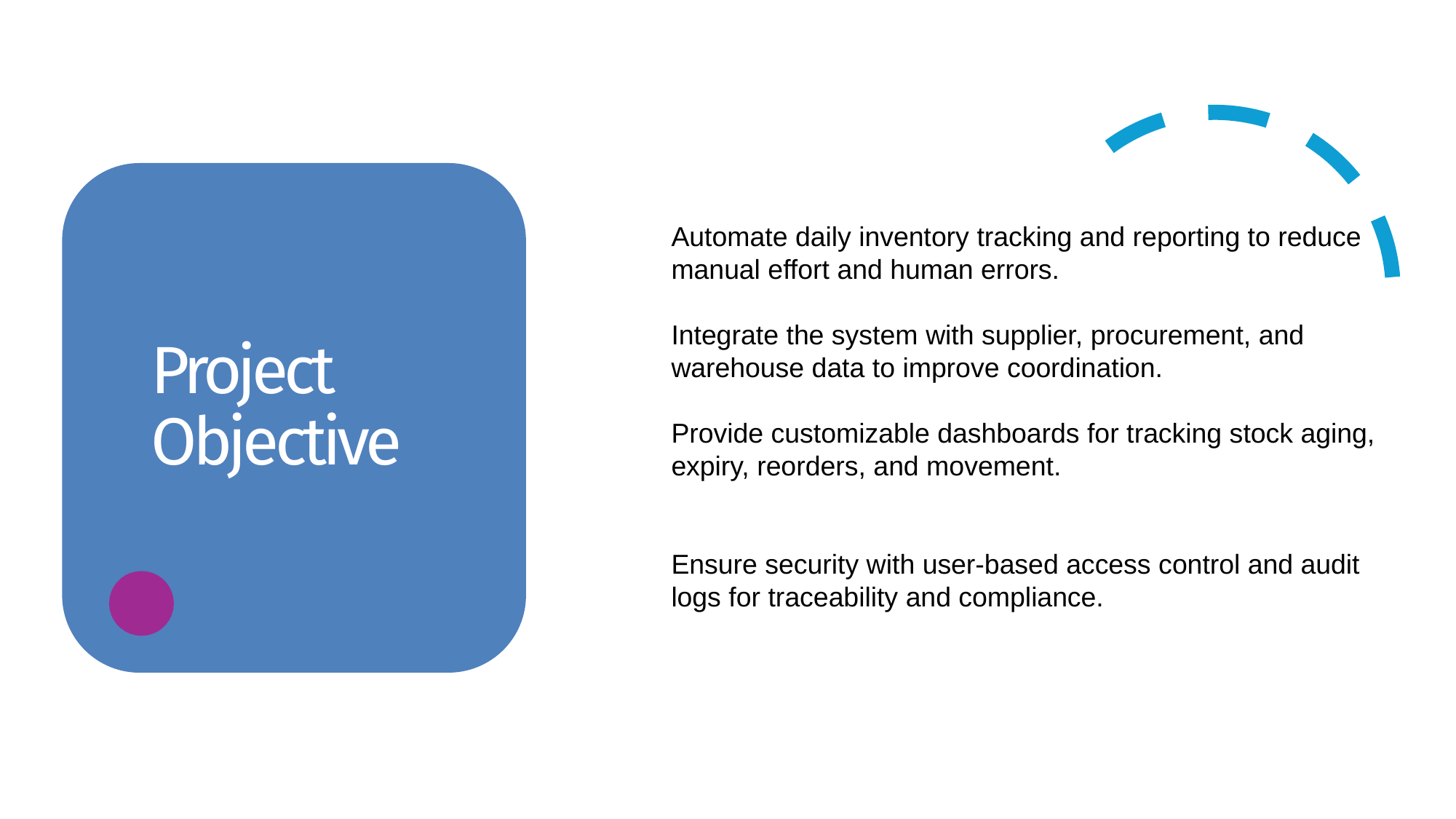

Automate daily inventory tracking and reporting to reduce manual effort and human errors.

Integrate the system with supplier, procurement, and warehouse data to improve coordination.

Provide customizable dashboards for tracking stock aging, expiry, reorders, and movement.

Ensure security with user-based access control and audit logs for traceability and compliance.
Project Objective